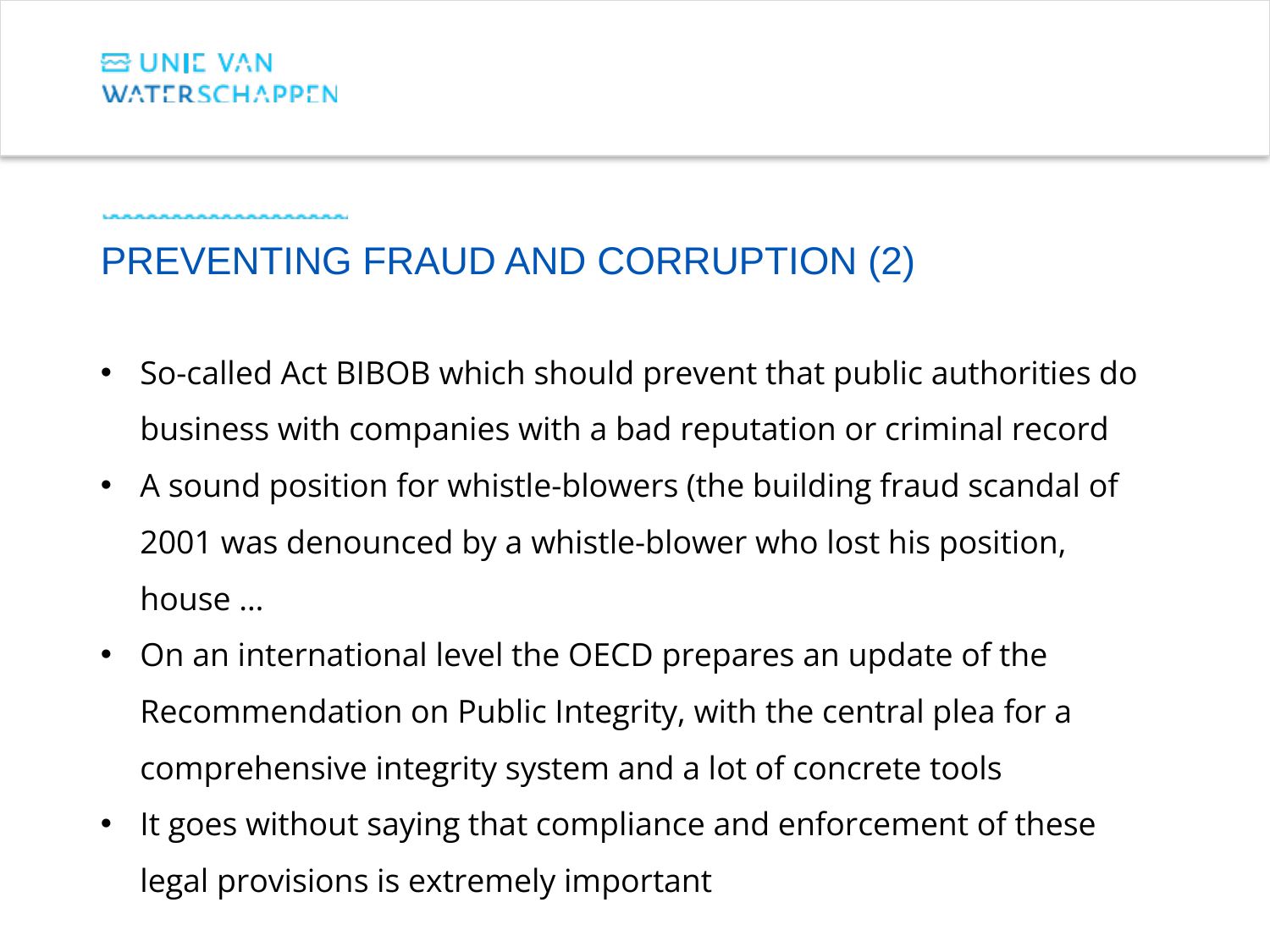

# Preventing fraud and corruption (2)
So-called Act BIBOB which should prevent that public authorities do business with companies with a bad reputation or criminal record
A sound position for whistle-blowers (the building fraud scandal of 2001 was denounced by a whistle-blower who lost his position, house …
On an international level the OECD prepares an update of the Recommendation on Public Integrity, with the central plea for a comprehensive integrity system and a lot of concrete tools
It goes without saying that compliance and enforcement of these legal provisions is extremely important